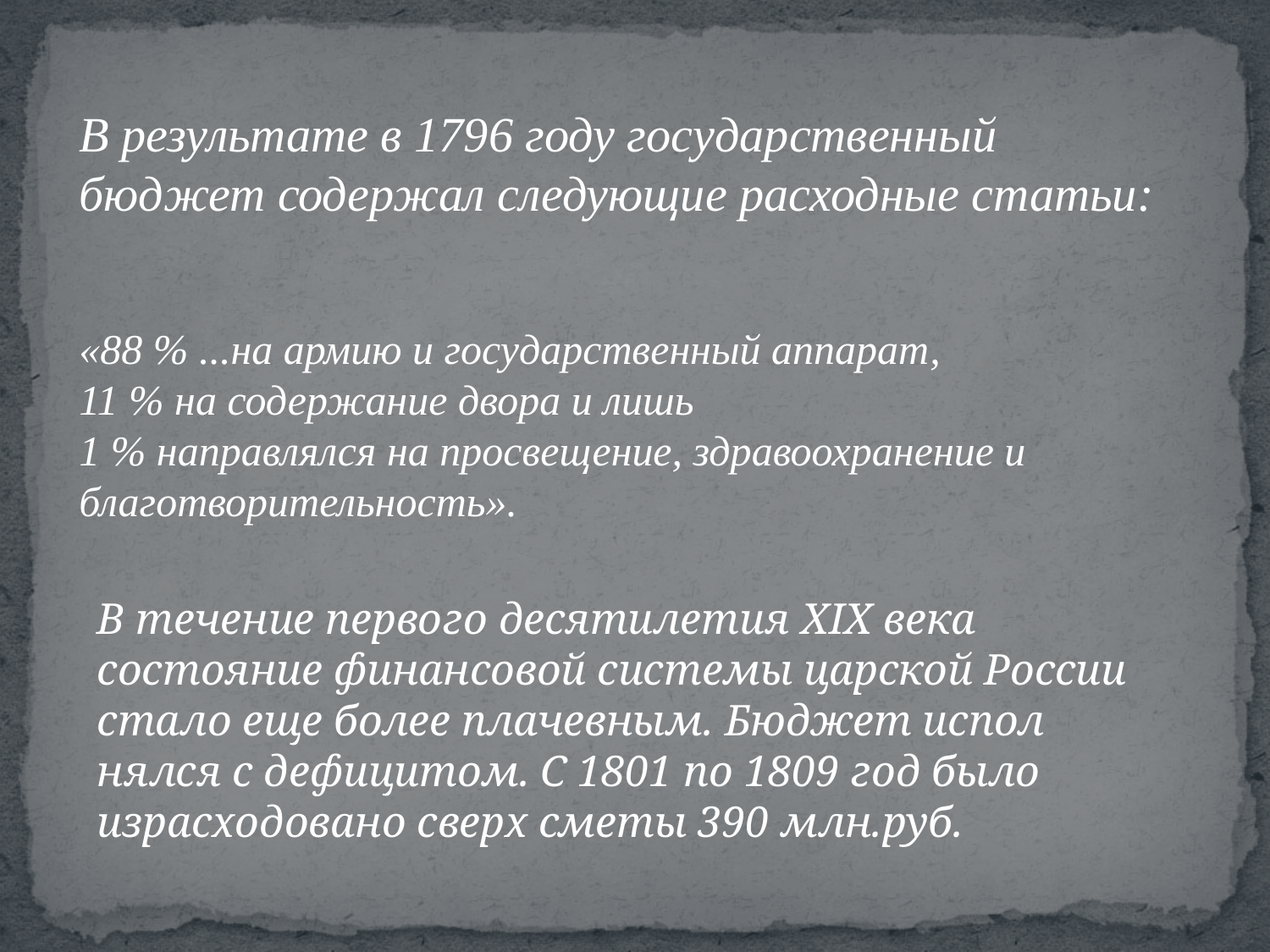

В результате в 1796 году государственный бюджет содержал следующие расходные статьи:
«88 % ...на армию и государственный ап­парат,
11 % на содержание двора и лишь
1 % направлялся на просве­щение, здравоохранение и благотворительность».
В течение первого десятилетия XIX века состояние финансовой системы царской России стало еще более плачевным. Бюджет испол­нялся с дефицитом. С 1801 по 1809 год было израсходовано сверх сметы 390 млн.руб.